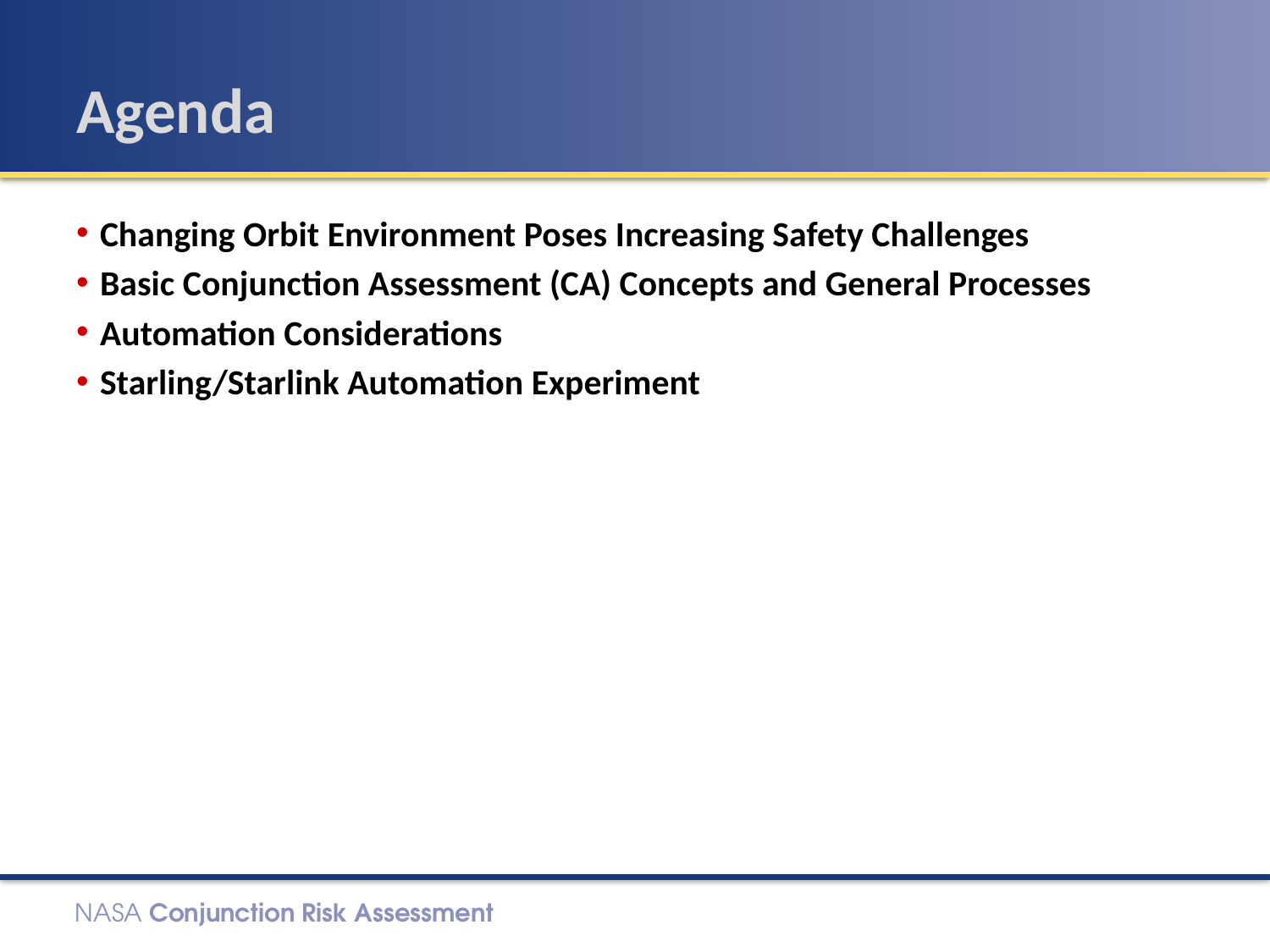

# Agenda
Changing Orbit Environment Poses Increasing Safety Challenges
Basic Conjunction Assessment (CA) Concepts and General Processes
Automation Considerations
Starling/Starlink Automation Experiment